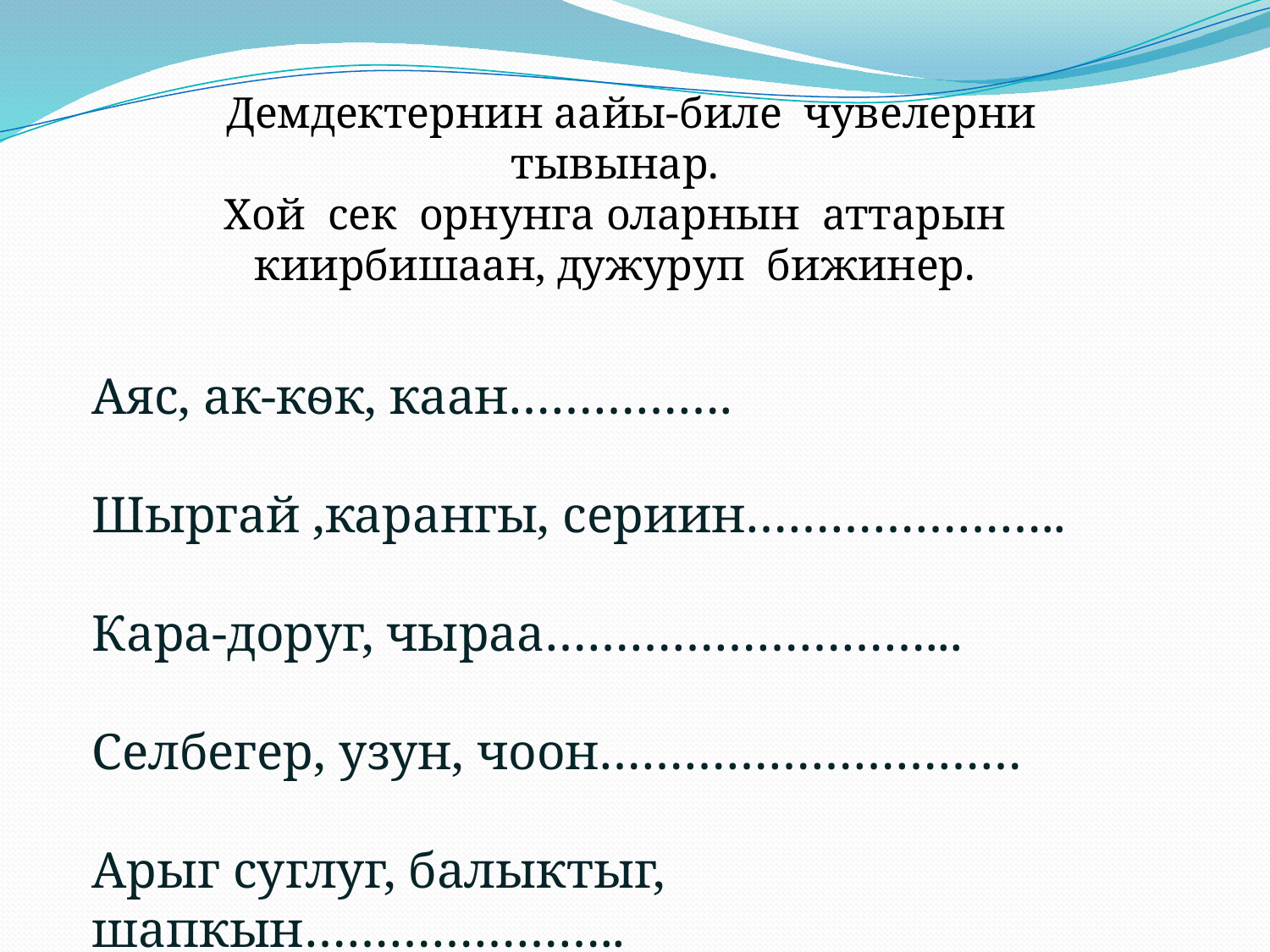

Демдектернин аайы-биле  чувелерни  тывынар.
Хой  сек  орнунга оларнын  аттарын киирбишаан, дужуруп  бижинер.

Аяс, ак-кѳк, каан…………….

Шыргай ,карангы, сериин…………………..

Кара-доруг, чыраа………………………...

Селбегер, узун, чоон…………………………

Арыг суглуг, балыктыг, шапкын…………………..